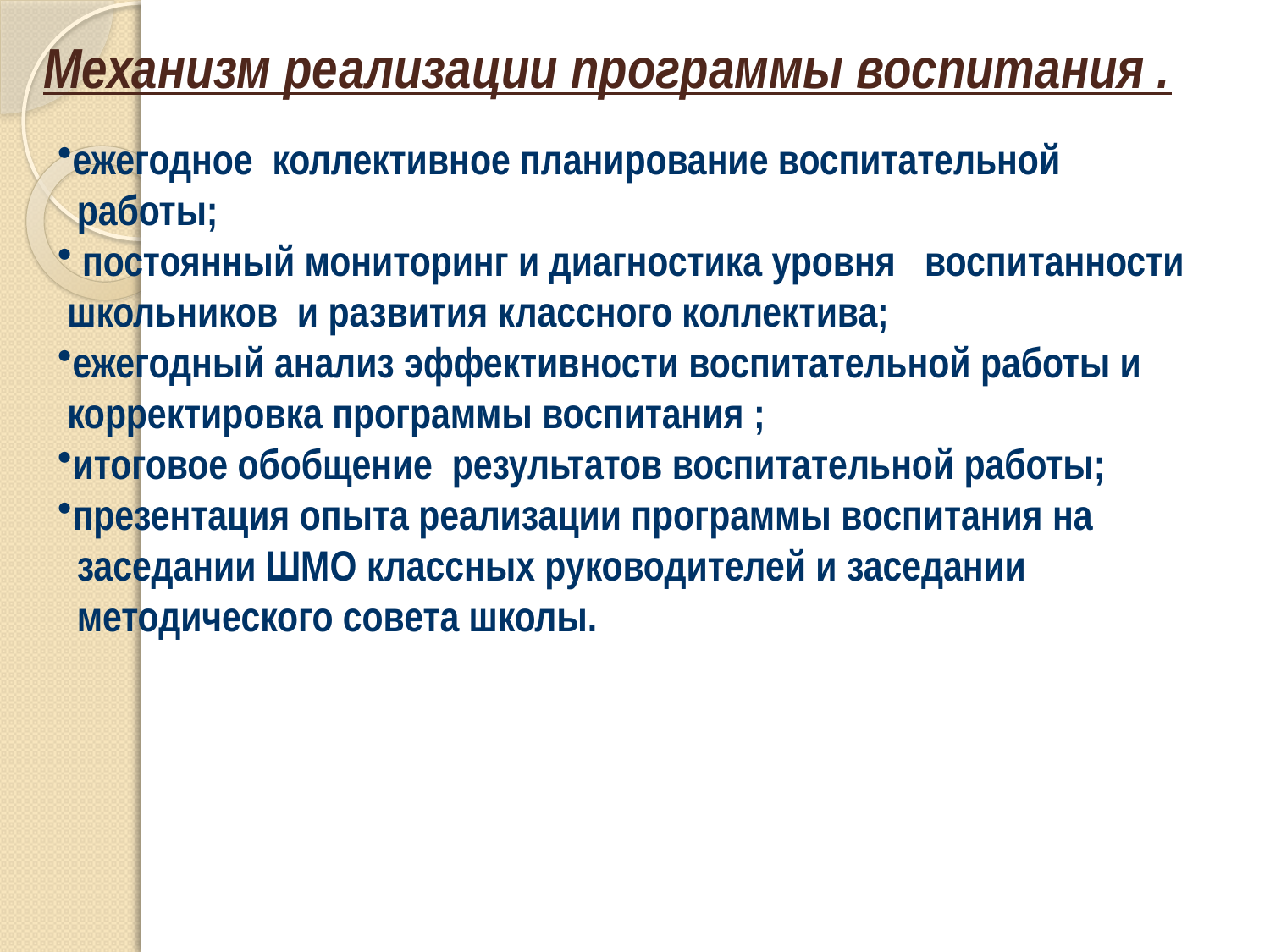

Механизм реализации программы воспитания .
ежегодное  коллективное планирование воспитательной
  работы;
 постоянный мониторинг и диагностика уровня   воспитанности
 школьников  и развития классного коллектива;
ежегодный анализ эффективности воспитательной работы и
 корректировка программы воспитания ;
итоговое обобщение  результатов воспитательной работы;
презентация опыта реализации программы воспитания на
  заседании ШМО классных руководителей и заседании
  методического совета школы.